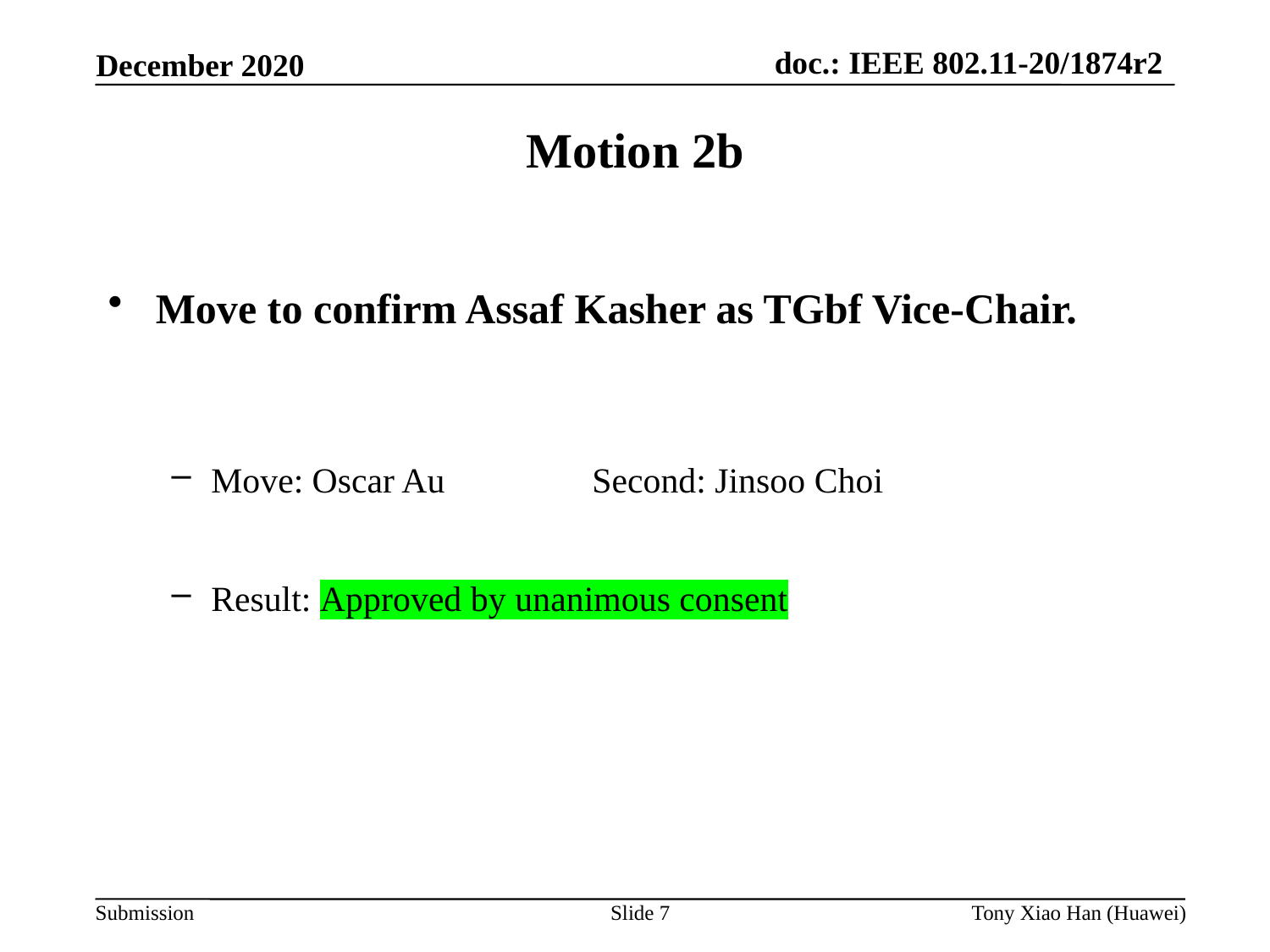

Motion 2b
Move to confirm Assaf Kasher as TGbf Vice-Chair.

Move: Oscar Au  		Second: Jinsoo Choi

Result: Approved by unanimous consent
Slide 7
Tony Xiao Han (Huawei)